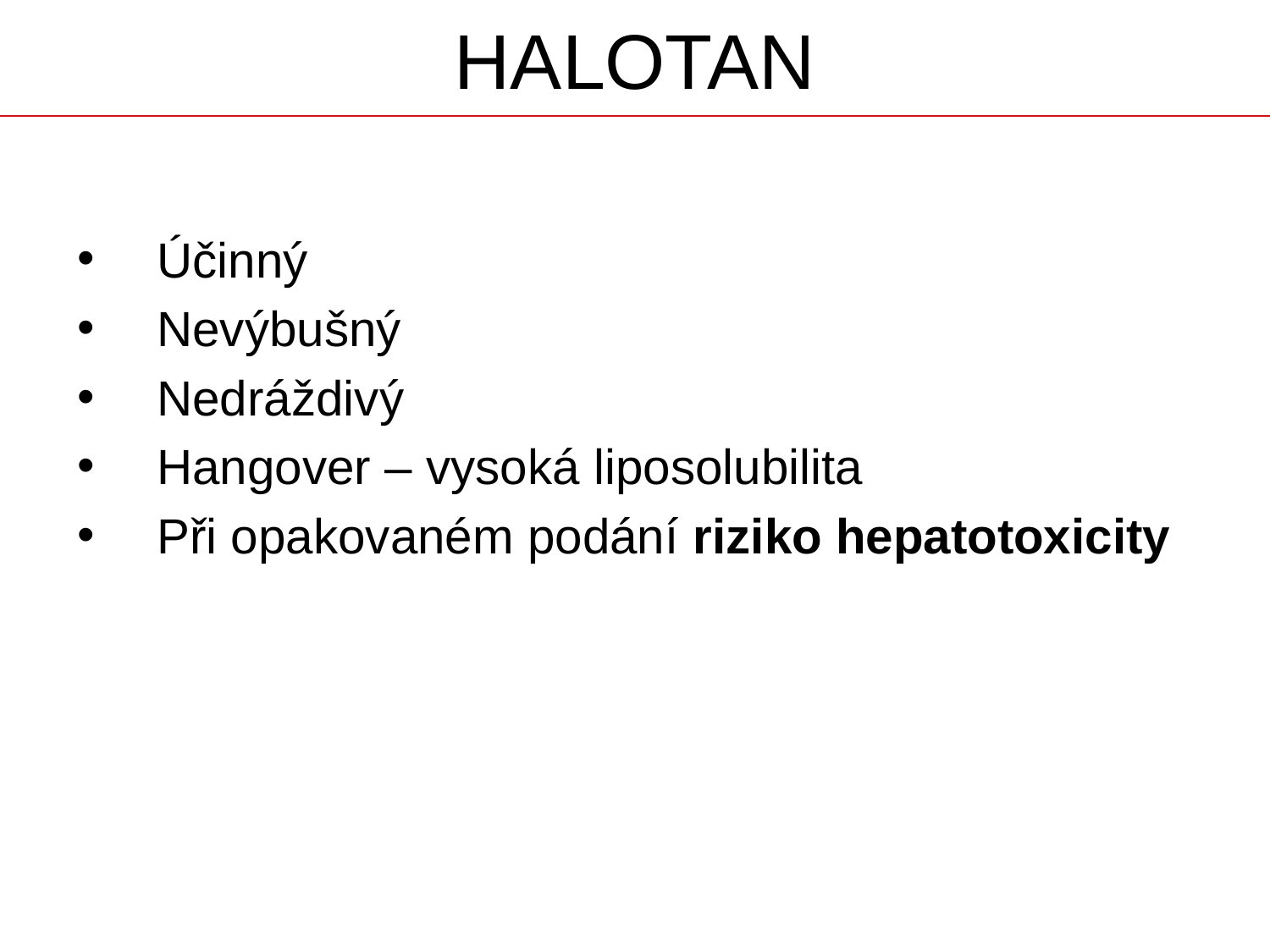

# HALOTAN
Účinný
Nevýbušný
Nedráždivý
Hangover – vysoká liposolubilita
Při opakovaném podání riziko hepatotoxicity